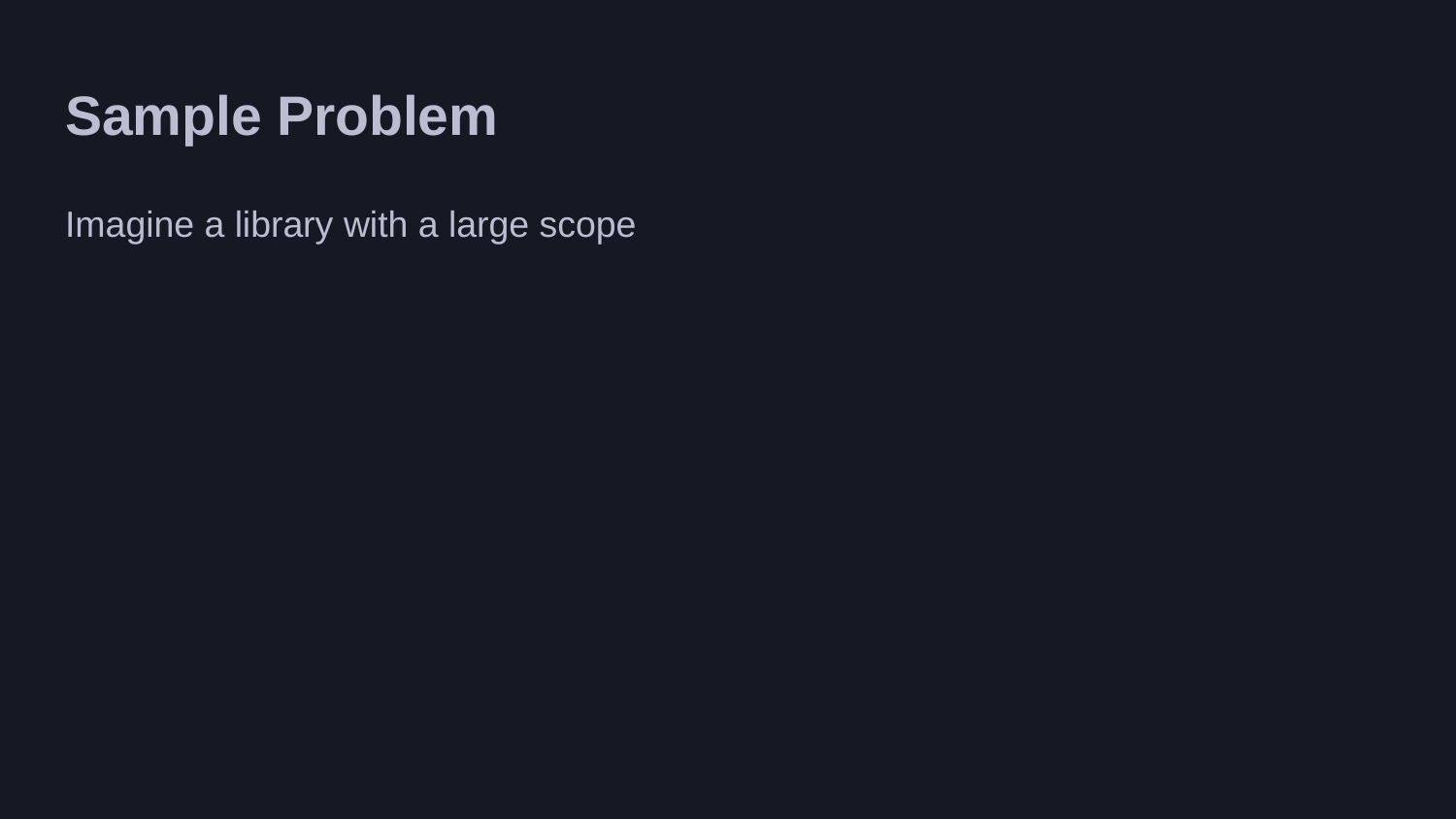

# Sample Problem
Imagine a library with a large scope